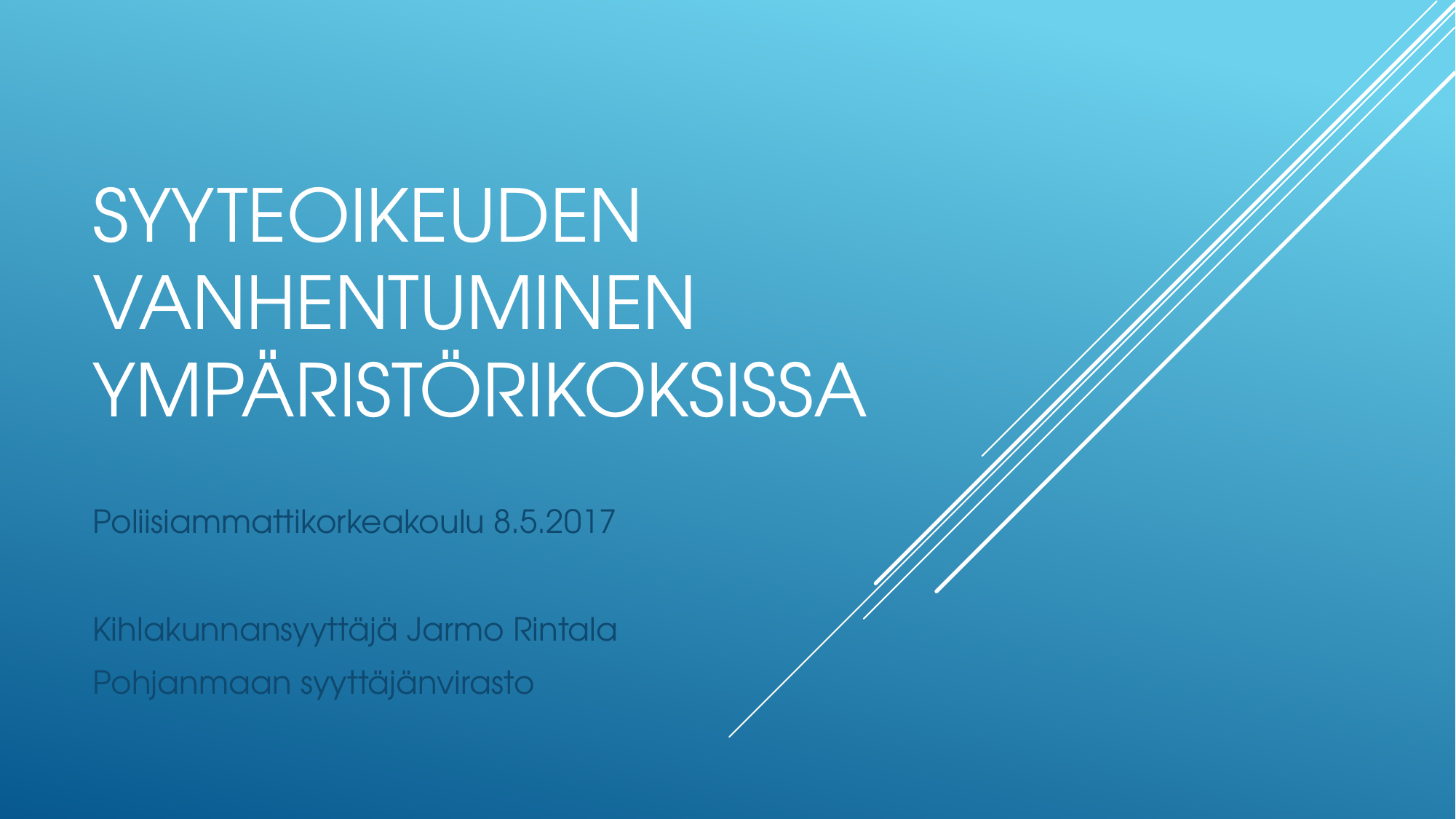

# Syyteoikeuden vanhentuminen ympäristörikoksissa
Poliisiammattikorkeakoulu 8.5.2017

Kihlakunnansyyttäjä Jarmo Rintala
Pohjanmaan syyttäjänvirasto